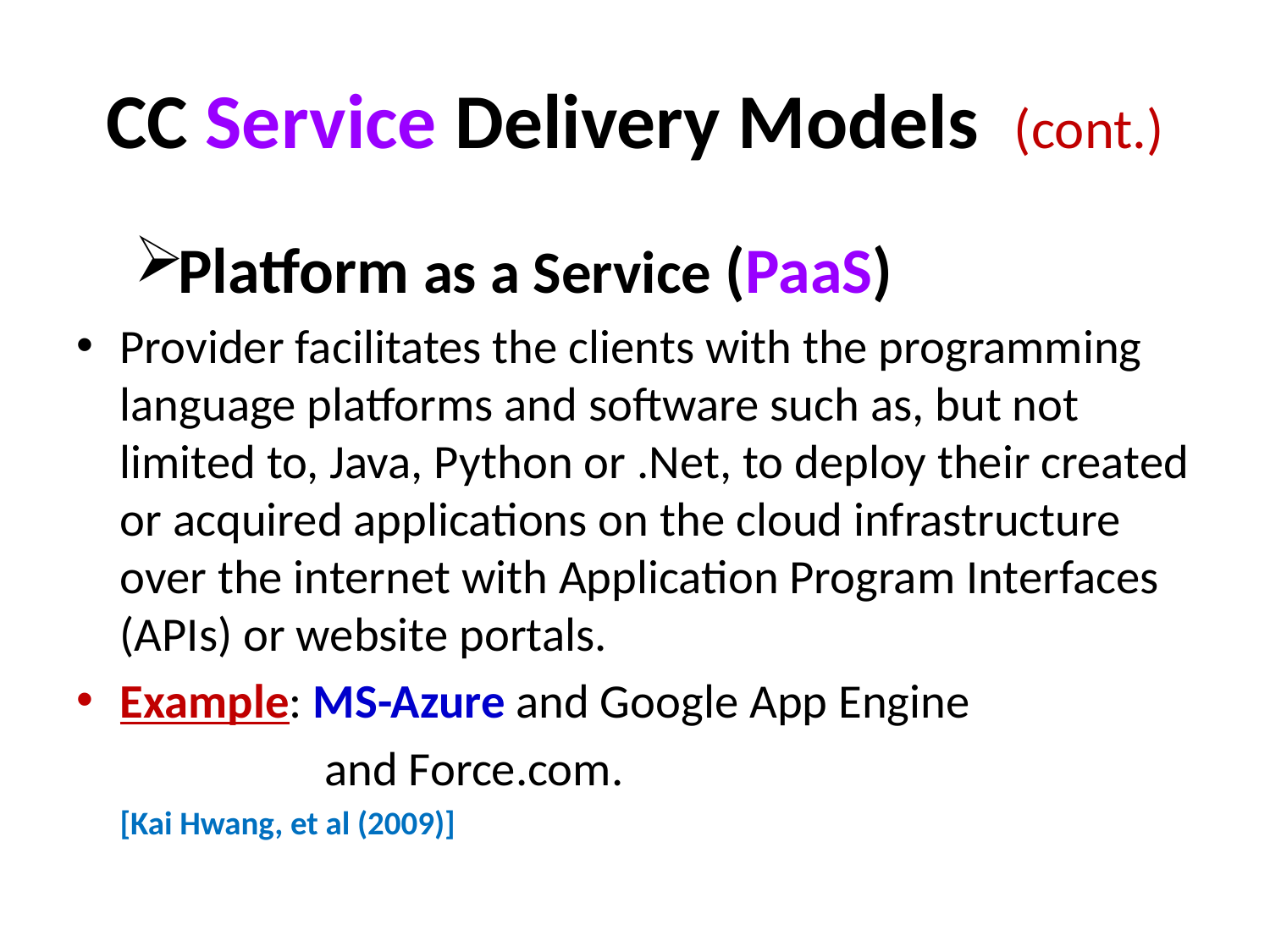

# CC Service Delivery Models  (cont.)
Platform as a Service (PaaS)
Provider facilitates the clients with the programming language platforms and software such as, but not limited to, Java, Python or .Net, to deploy their created or acquired applications on the cloud infrastructure over the internet with Application Program Interfaces (APIs) or website portals.
Example: MS-Azure and Google App Engine
                       and Force.com.
						[Kai Hwang, et al (2009)]